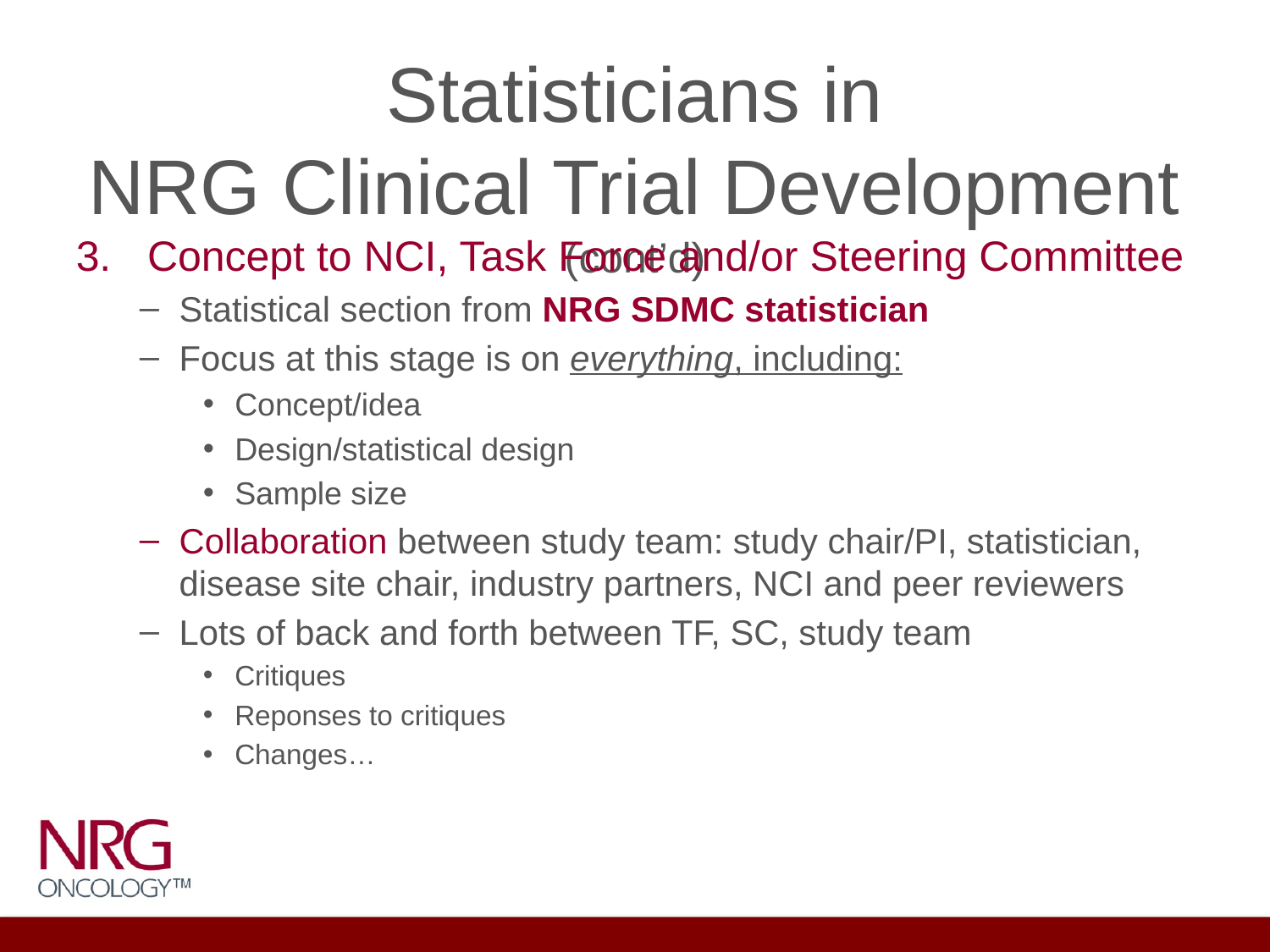

# Statisticians in NRG Clinical Trial Development (cont’d)
Concept to NCI, Task Force and/or Steering Committee
Statistical section from NRG SDMC statistician
Focus at this stage is on everything, including:
Concept/idea
Design/statistical design
Sample size
Collaboration between study team: study chair/PI, statistician, disease site chair, industry partners, NCI and peer reviewers
Lots of back and forth between TF, SC, study team
Critiques
Reponses to critiques
Changes…